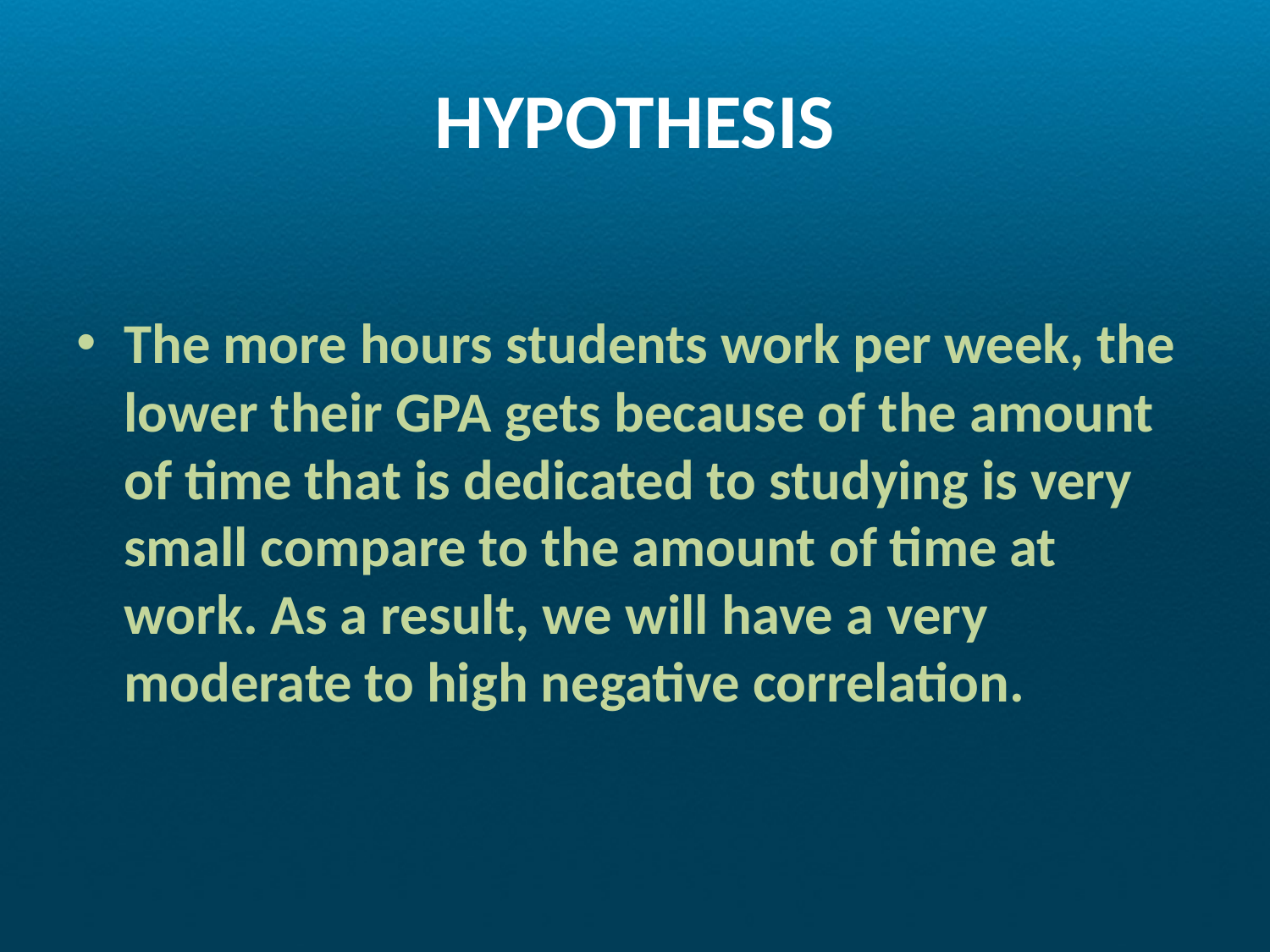

# HYPOTHESIS

The more hours students work per week, the lower their GPA gets because of the amount of time that is dedicated to studying is very small compare to the amount of time at work. As a result, we will have a very moderate to high negative correlation.